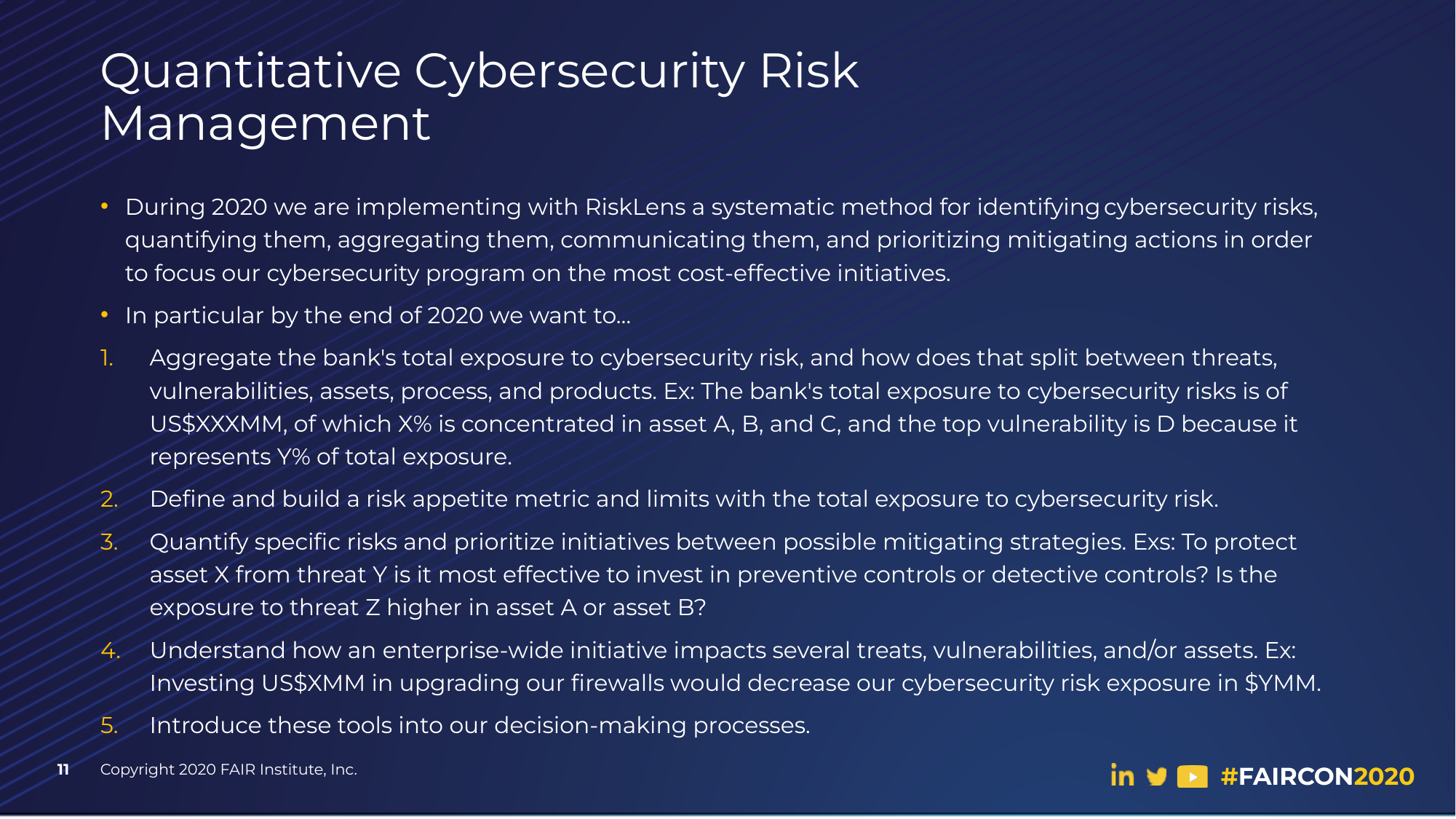

# Quantitative Cybersecurity Risk Management
During 2020 we are implementing with RiskLens a systematic method for identifying cybersecurity risks, quantifying them, aggregating them, communicating them, and prioritizing mitigating actions in order to focus our cybersecurity program on the most cost-effective initiatives.
In particular by the end of 2020 we want to…
Aggregate the bank's total exposure to cybersecurity risk, and how does that split between threats, vulnerabilities, assets, process, and products. Ex: The bank's total exposure to cybersecurity risks is of US$XXXMM, of which X% is concentrated in asset A, B, and C, and the top vulnerability is D because it represents Y% of total exposure.
Define and build a risk appetite metric and limits with the total exposure to cybersecurity risk.
Quantify specific risks and prioritize initiatives between possible mitigating strategies. Exs: To protect asset X from threat Y is it most effective to invest in preventive controls or detective controls? Is the exposure to threat Z higher in asset A or asset B?
Understand how an enterprise-wide initiative impacts several treats, vulnerabilities, and/or assets. Ex: Investing US$XMM in upgrading our firewalls would decrease our cybersecurity risk exposure in $YMM.
Introduce these tools into our decision-making processes.
11
Copyright 2020 FAIR Institute, Inc.